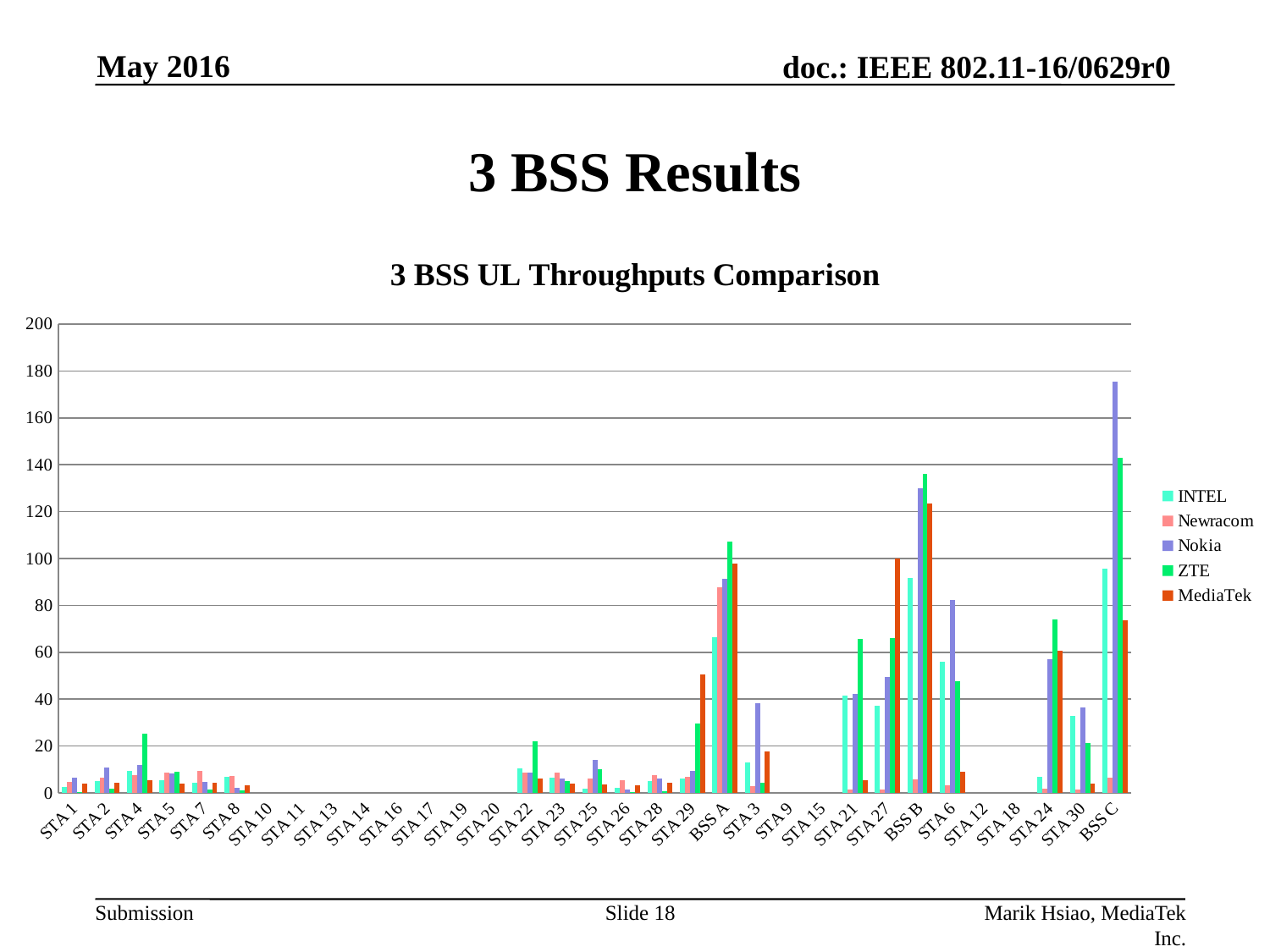

May 2016
# 3 BSS Results

### Chart: 3 BSS UL Throughputs Comparison

| Category | INTEL | Newracom | Nokia | ZTE | MediaTek |
|---|---|---|---|---|---|
| STA 1 | 2.5692 | 4.692999999999985 | 6.6 | 0.3224550000000003 | 4.026419999999995 |
| STA 2 | 5.2224999999999975 | 6.668999999999985 | 10.97 | 1.8617199999999998 | 4.3339099999999995 |
| STA 4 | 9.317400000000003 | 7.6139999999999946 | 11.93 | 25.3058 | 5.478770000000012 |
| STA 5 | 5.5864 | 8.525 | 8.450000000000003 | 8.997020000000001 | 4.1477799999999965 |
| STA 7 | 4.3532 | 9.329 | 4.83 | 1.3980500000000036 | 4.41682 |
| STA 8 | 6.8856 | 7.137 | 2.24 | 0.947476 | 3.23299 |
| STA 10 | None | None | None | None | None |
| STA 11 | None | None | None | None | None |
| STA 13 | None | None | None | None | None |
| STA 14 | None | None | None | None | None |
| STA 16 | None | None | None | None | None |
| STA 17 | None | None | None | None | None |
| STA 19 | None | None | None | None | None |
| STA 20 | None | None | None | None | None |
| STA 22 | 10.4201 | 8.717999999999998 | 8.6 | 21.98589999999992 | 6.21943 |
| STA 23 | 6.4995 | 8.717999999999998 | 6.25 | 5.1708099999999995 | 4.031750000000002 |
| STA 25 | 1.9538 | 6.2 | 13.950000000000006 | 10.158900000000001 | 3.64659 |
| STA 26 | 2.327 | 5.341 | 1.54 | 0.41919 | 3.3102699999999925 |
| STA 28 | 4.96 | 7.73 | 6.3 | 0.910778 | 4.26044 |
| STA 29 | 6.1680999999999955 | 6.955 | 9.49 | 29.64539999999994 | 50.6794 |
| BSS A | 66.2628 | 87.62899999999995 | 91.14999999999999 | 107.123499 | 97.78457000000002 |
| STA 3 | 13.005700000000004 | 3.0119999999999987 | 38.26000000000001 | 4.20315 | 17.86009999999999 |
| STA 9 | None | None | None | None | None |
| STA 15 | None | None | None | None | None |
| STA 21 | 41.370799999999996 | 1.572 | 42.349999999999994 | 65.8436 | 5.46729 |
| STA 27 | 37.306400000000004 | 1.362 | 49.4 | 65.8909 | 99.996 |
| BSS B | 91.68289999999999 | 5.946 | 130.01 | 135.93765000000002 | 123.32338999999995 |
| STA 6 | 56.0041 | 3.137 | 82.22 | 47.655 | 8.88382 |
| STA 12 | None | None | None | None | None |
| STA 18 | None | None | None | None | None |
| STA 24 | 6.7443 | 1.7669999999999964 | 56.98 | 73.9573 | 60.749 |
| STA 30 | 32.8282 | 1.494 | 36.349999999999994 | 21.212 | 3.8341799999999977 |
| BSS C | 95.57660000000001 | 6.397999999999986 | 175.54999999999998 | 142.82430000000042 | 73.46700000000003 |
Slide 18
Marik Hsiao, MediaTek Inc.